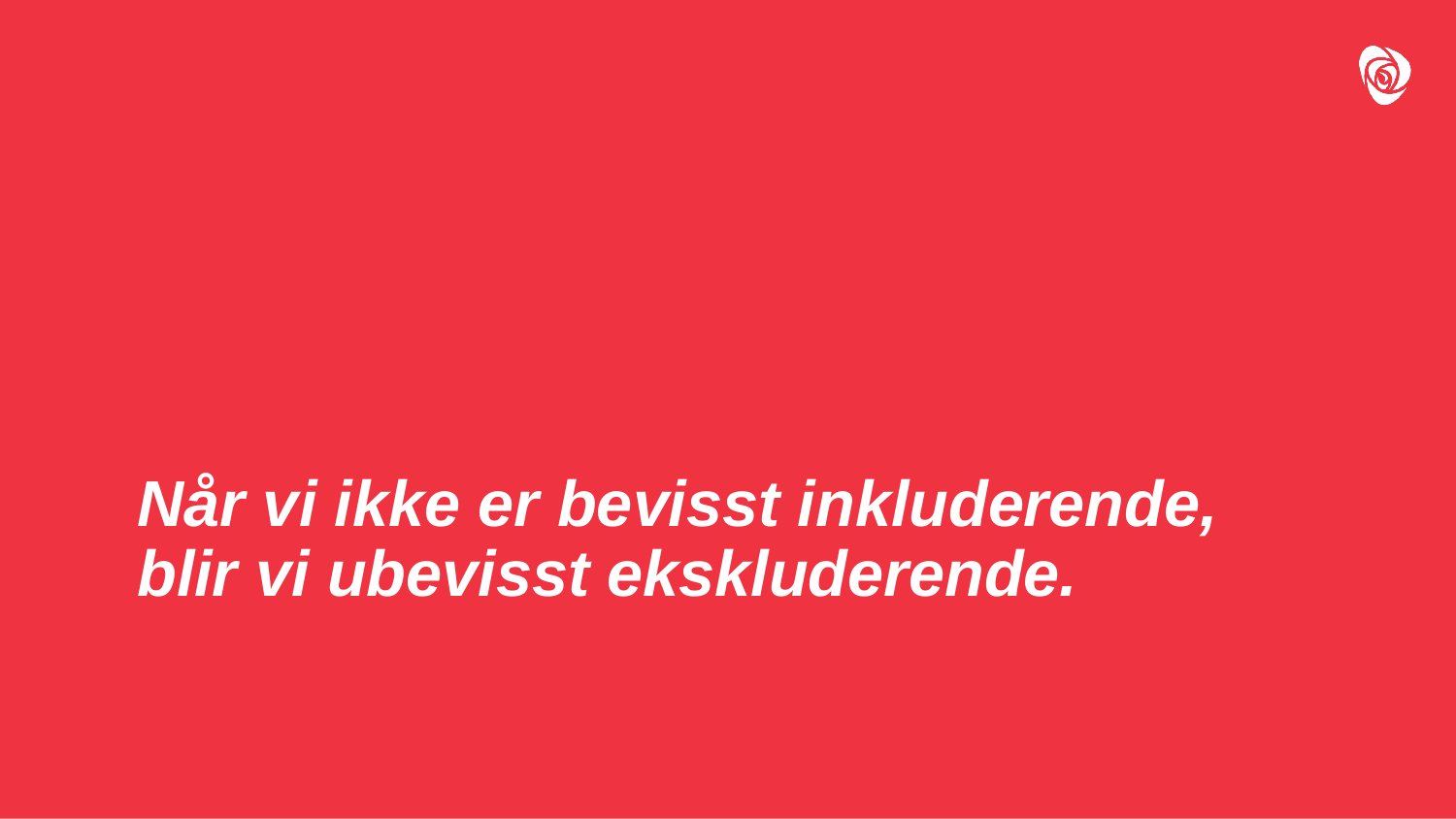

# Når vi ikke er bevisst inkluderende, blir vi ubevisst ekskluderende.